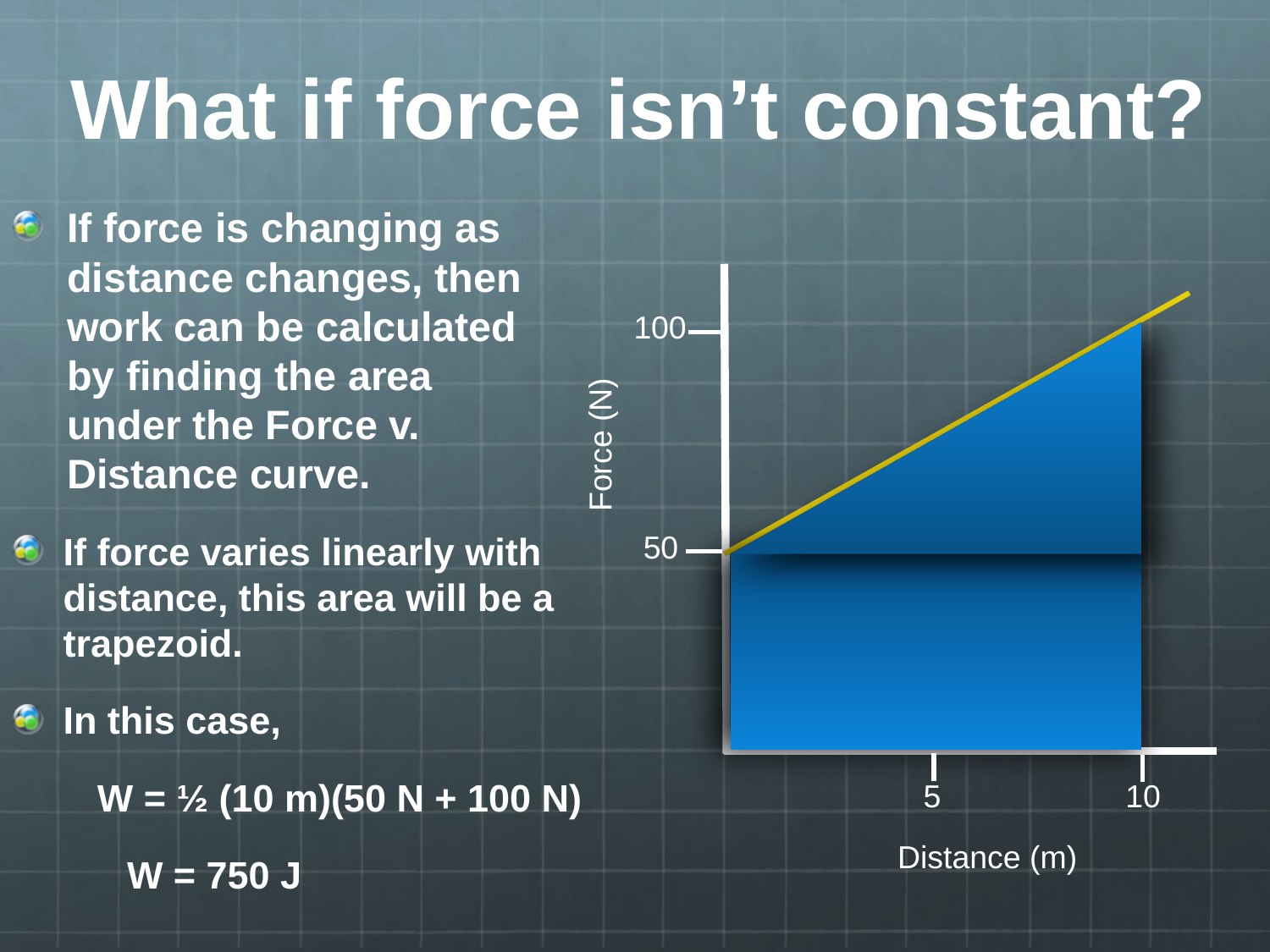

# What if force isn’t constant?
If force is changing as distance changes, then work can be calculated by finding the area under the Force v. Distance curve.
100

Force (N)
If force varies linearly with distance, this area will be a trapezoid.
In this case,
        W = ½ (10 m)(50 N + 100 N)
	W = 750 J
50

5
10
Distance (m)